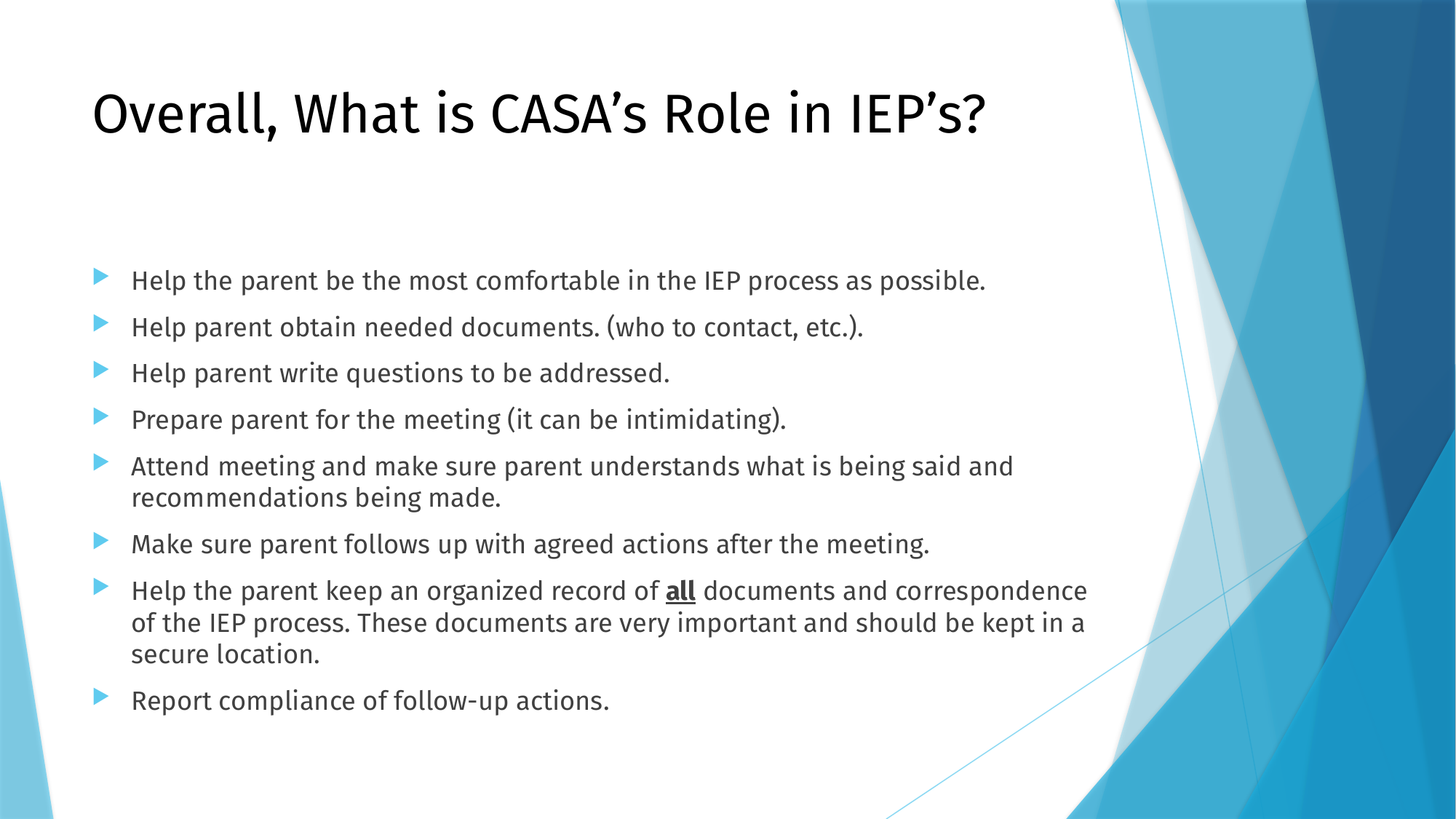

# Overall, What is CASA’s Role in IEP’s?
Help the parent be the most comfortable in the IEP process as possible.
Help parent obtain needed documents. (who to contact, etc.).
Help parent write questions to be addressed.
Prepare parent for the meeting (it can be intimidating).
Attend meeting and make sure parent understands what is being said and recommendations being made.
Make sure parent follows up with agreed actions after the meeting.
Help the parent keep an organized record of all documents and correspondence of the IEP process. These documents are very important and should be kept in a secure location.
Report compliance of follow-up actions.